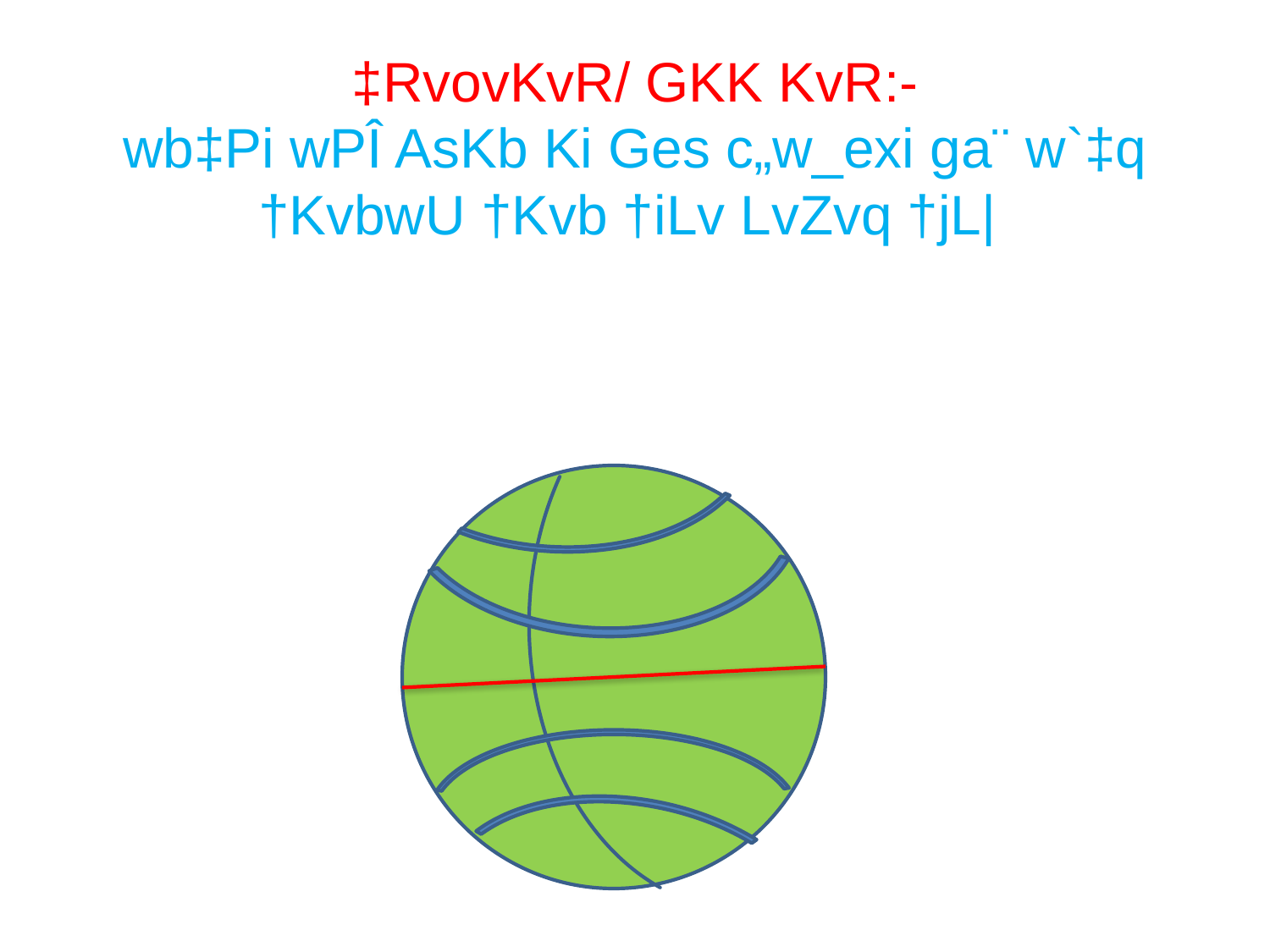

# ‡RvovKvR/ GKK KvR:- wb‡Pi wPÎ AsKb Ki Ges c„w_exi ga¨ w`‡q †KvbwU †Kvb †iLv LvZvq †jL|